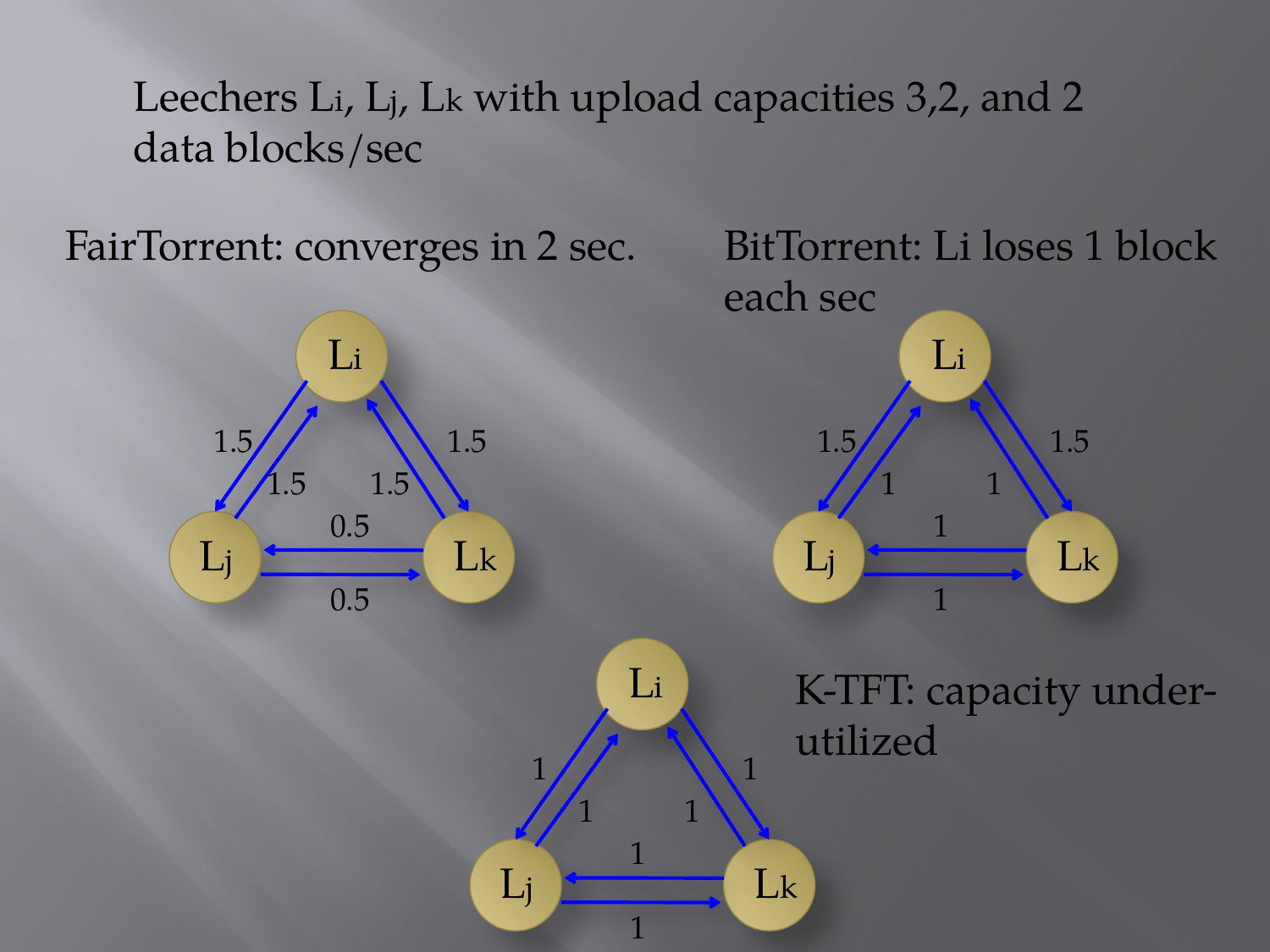

#
Leechers Li, Lj, Lk with upload capacities 3,2, and 2
data blocks/sec
FairTorrent: converges in 2 sec.
BitTorrent: Li loses 1 block each sec

Li

Li
1.5
1.5
1.5
1.5
1.5
1.5
1
1
0.5
1

Lj

Lk

Lj

Lk
0.5
1

Li
K-TFT: capacity under-
utilized
1
1
1
1
1

Lj

Lk
1